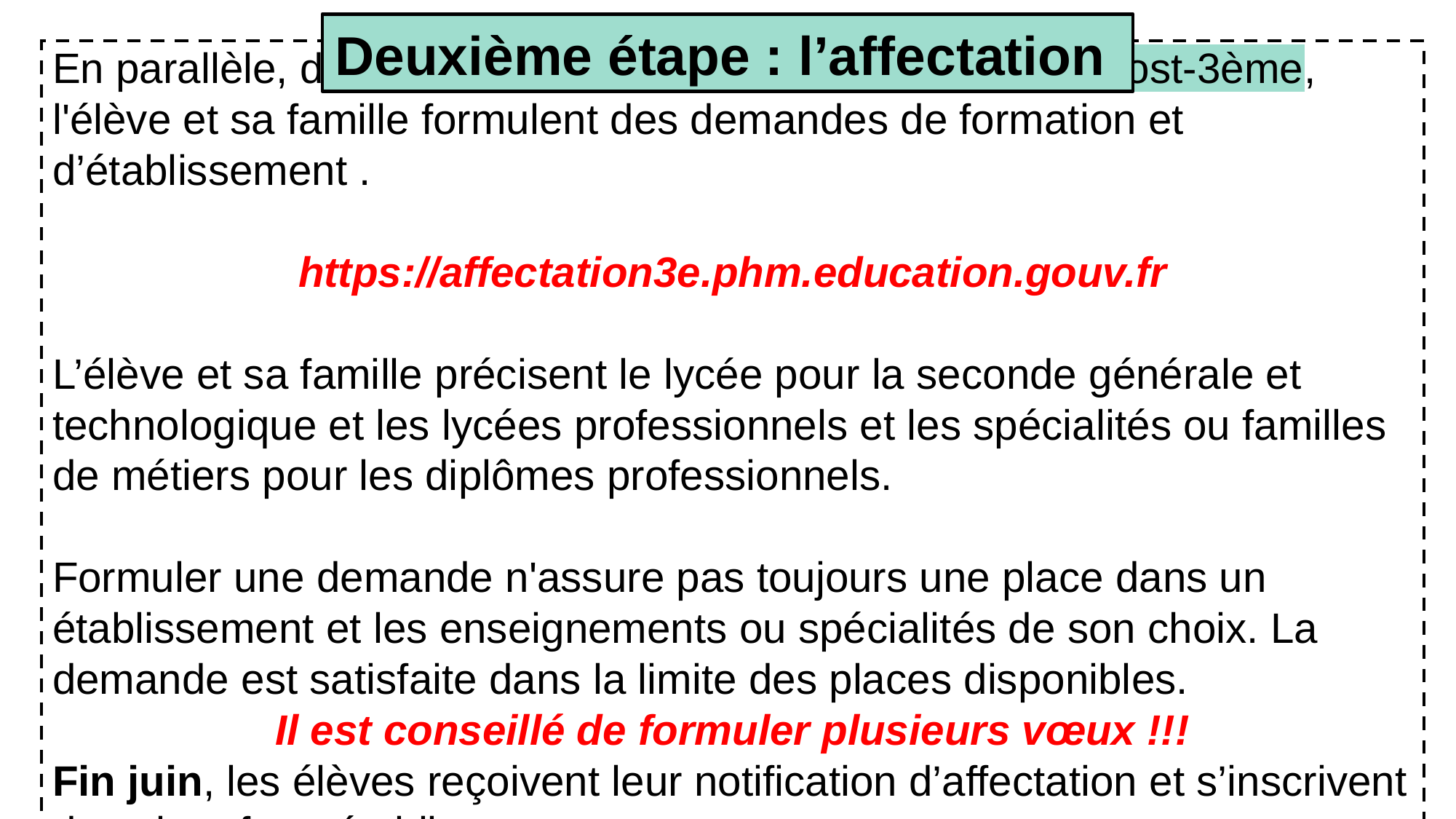

Deuxième étape : l’affectation
En parallèle, dans  Scolarité Services onglet affectation post-3ème, l'élève et sa famille formulent des demandes de formation et d’établissement .

https://affectation3e.phm.education.gouv.fr

L’élève et sa famille précisent le lycée pour la seconde générale et technologique et les lycées professionnels et les spécialités ou familles de métiers pour les diplômes professionnels.

Formuler une demande n'assure pas toujours une place dans un établissement et les enseignements ou spécialités de son choix. La demande est satisfaite dans la limite des places disponibles.
Il est conseillé de formuler plusieurs vœux !!!
Fin juin, les élèves reçoivent leur notification d’affectation et s’inscrivent dans leur futur établissement.